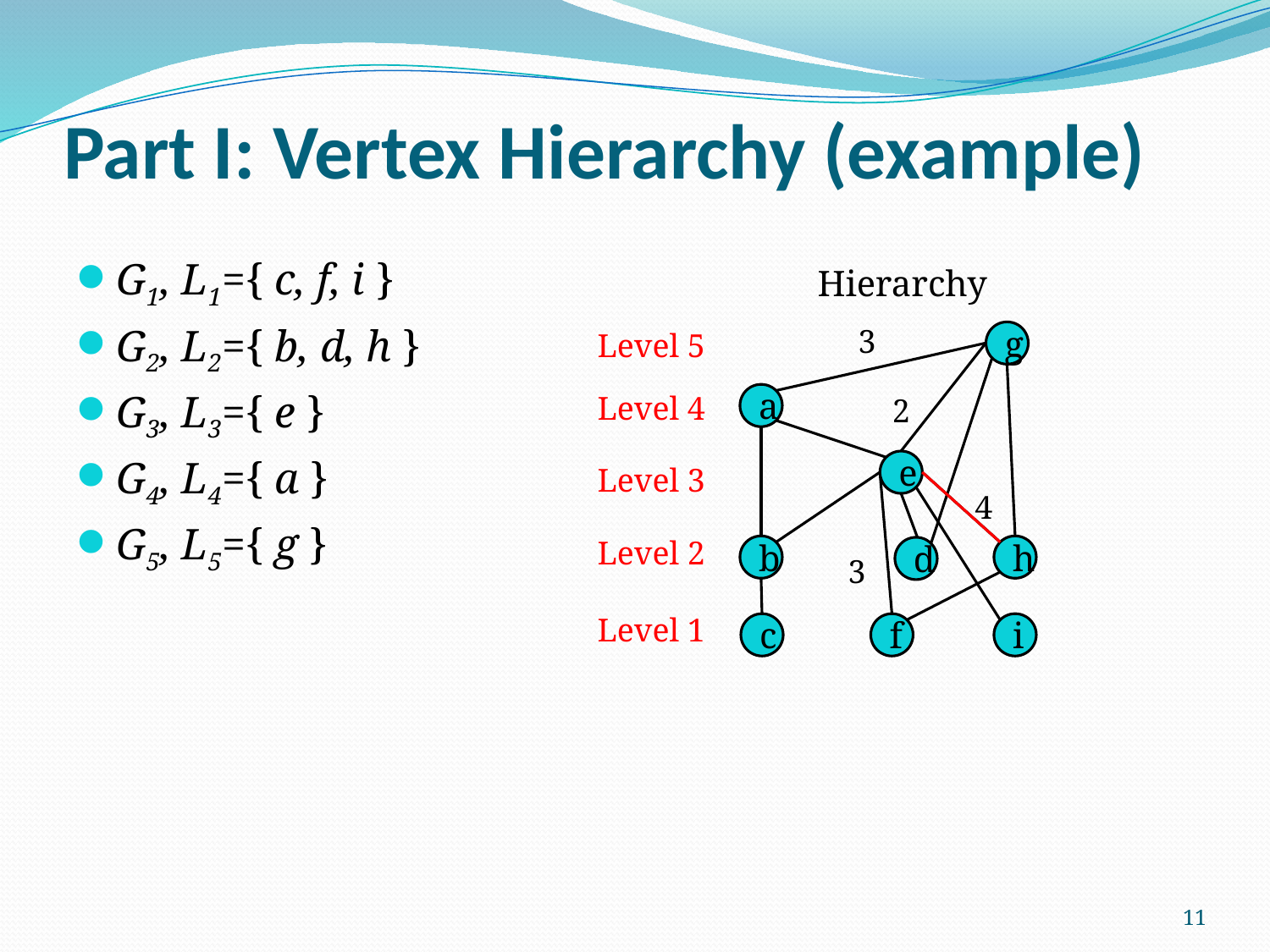

# Part I: Vertex Hierarchy (example)
G1, L1={ c, f, i }
G2, L2={ b, d, h }
G3, L3={ e }
G4, L4={ a }
G5, L5={ g }

Hierarchy
3
2
4
g
a
e
b
h
d
c
f
i
3
Level 5
Level 4
Level 3
Level 2
Level 1
11